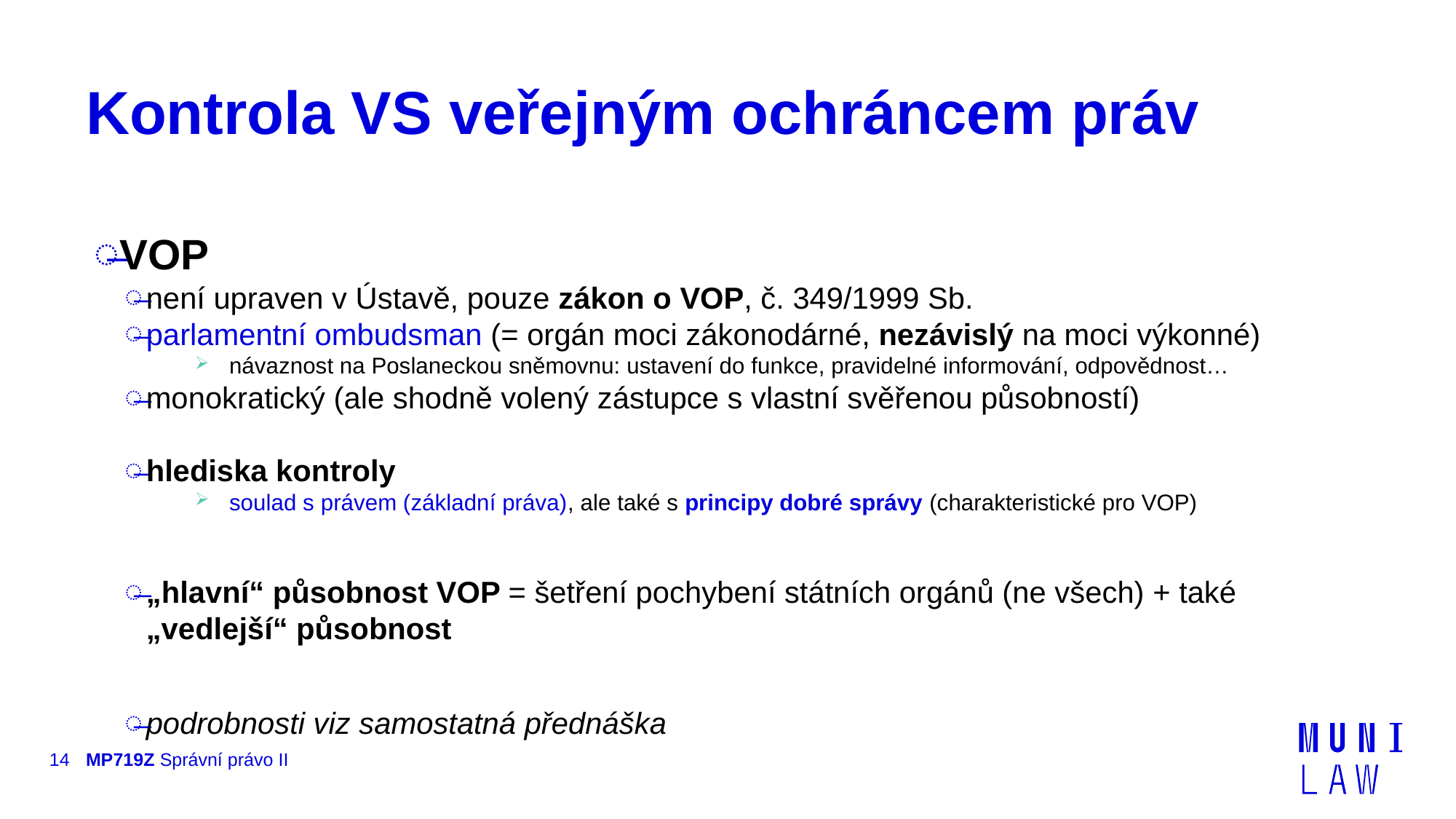

# Kontrola VS veřejným ochráncem práv
VOP
není upraven v Ústavě, pouze zákon o VOP, č. 349/1999 Sb.
parlamentní ombudsman (= orgán moci zákonodárné, nezávislý na moci výkonné)
návaznost na Poslaneckou sněmovnu: ustavení do funkce, pravidelné informování, odpovědnost…
monokratický (ale shodně volený zástupce s vlastní svěřenou působností)

hlediska kontroly
soulad s právem (základní práva), ale také s principy dobré správy (charakteristické pro VOP)

„hlavní“ působnost VOP = šetření pochybení státních orgánů (ne všech) + také „vedlejší“ působnost

podrobnosti viz samostatná přednáška

14
MP719Z Správní právo II